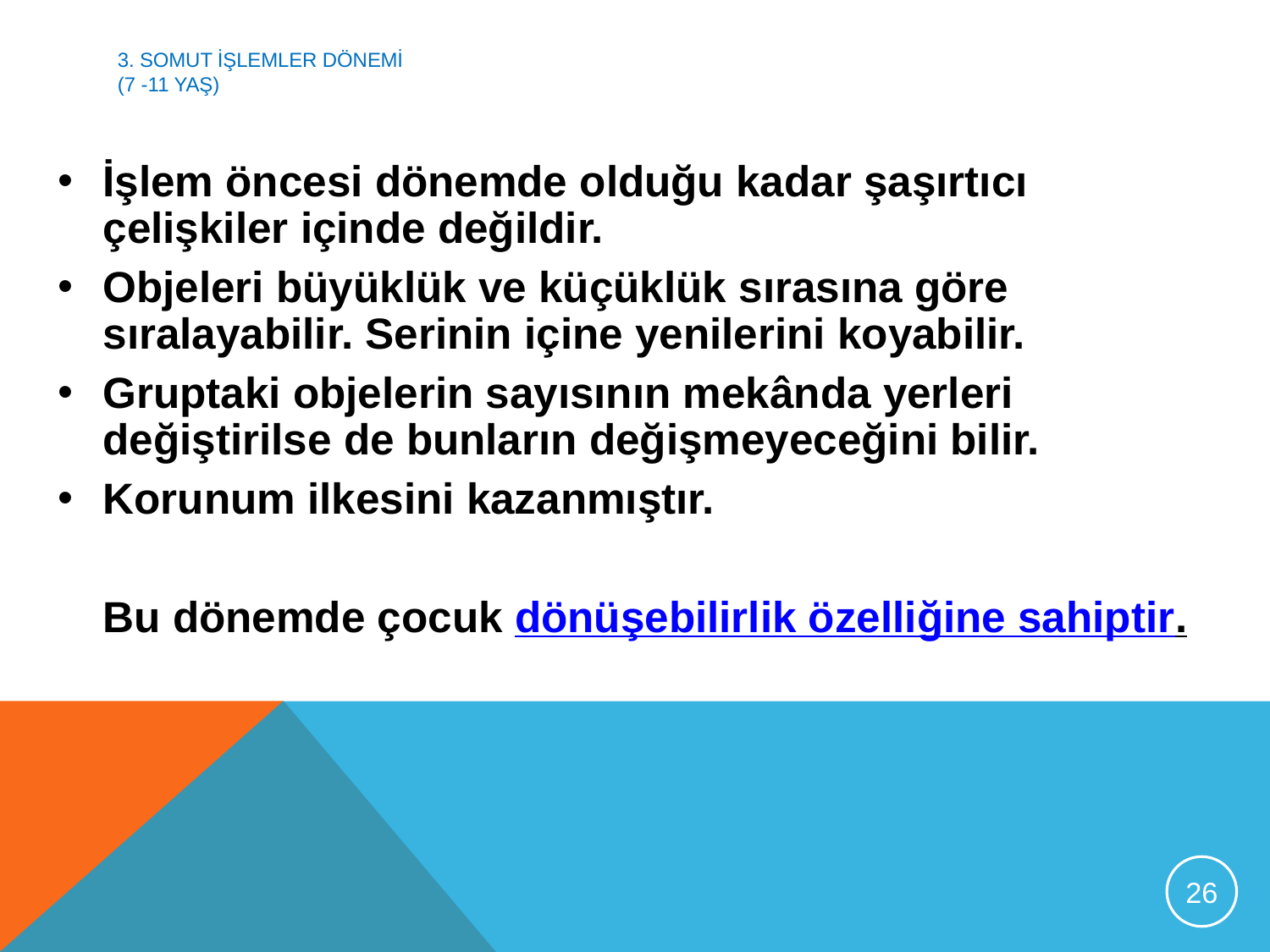

# 3. Somut işlemler dönemi (7 -11 yaş)
İşlem öncesi dönemde olduğu kadar şaşırtıcı çelişkiler içinde değildir.
Objeleri büyüklük ve küçüklük sırasına göre sıralayabilir. Serinin içine yenilerini koyabilir.
Gruptaki objelerin sayısının mekânda yerleri değiştirilse de bunların değişmeyeceğini bilir.
Korunum ilkesini kazanmıştır.

	Bu dönemde çocuk dönüşebilirlik özelliğine sahiptir.

26